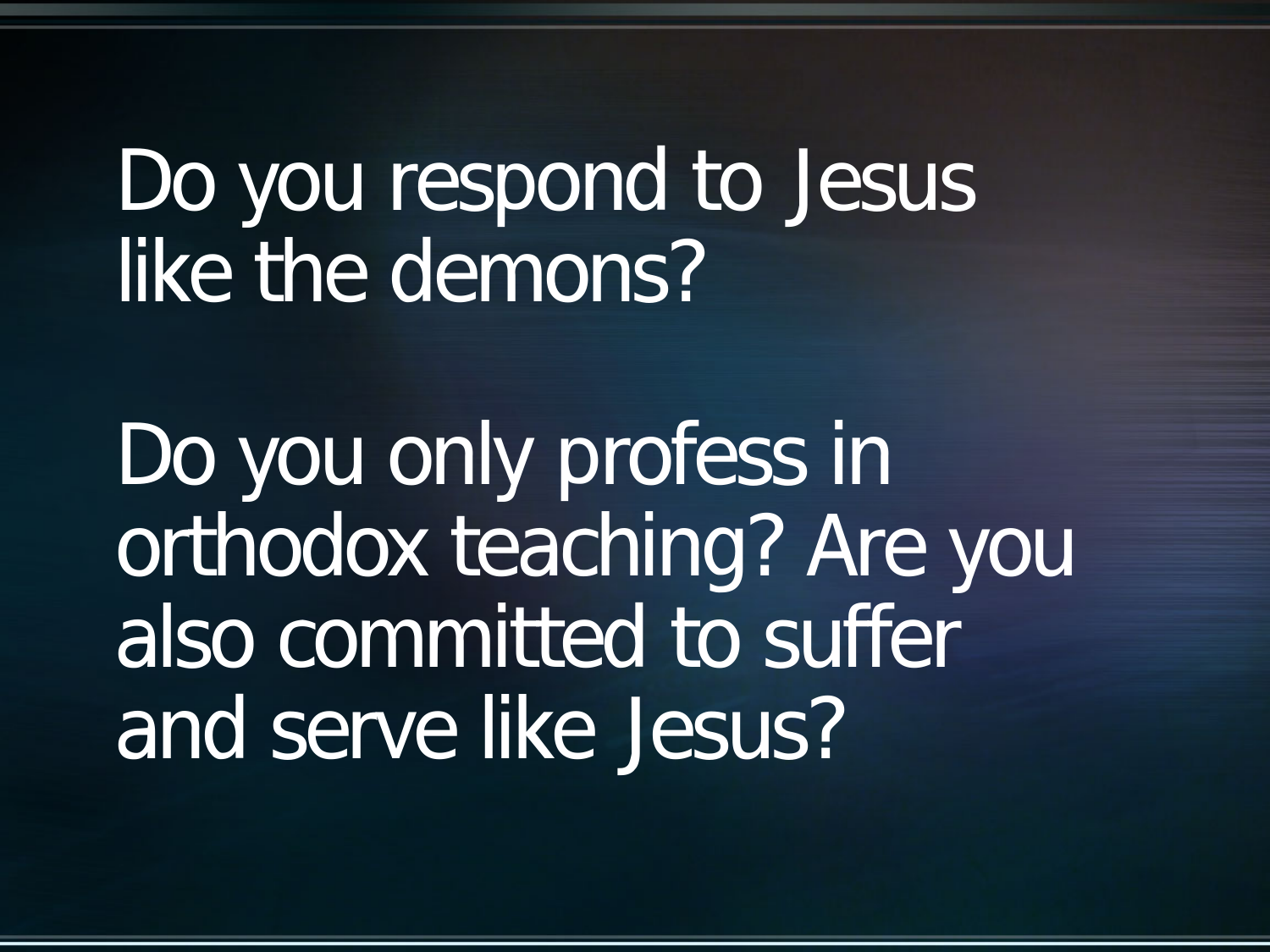

# Do you respond to Jesus like the demons? Do you only profess in orthodox teaching? Are you also committed to suffer and serve like Jesus?